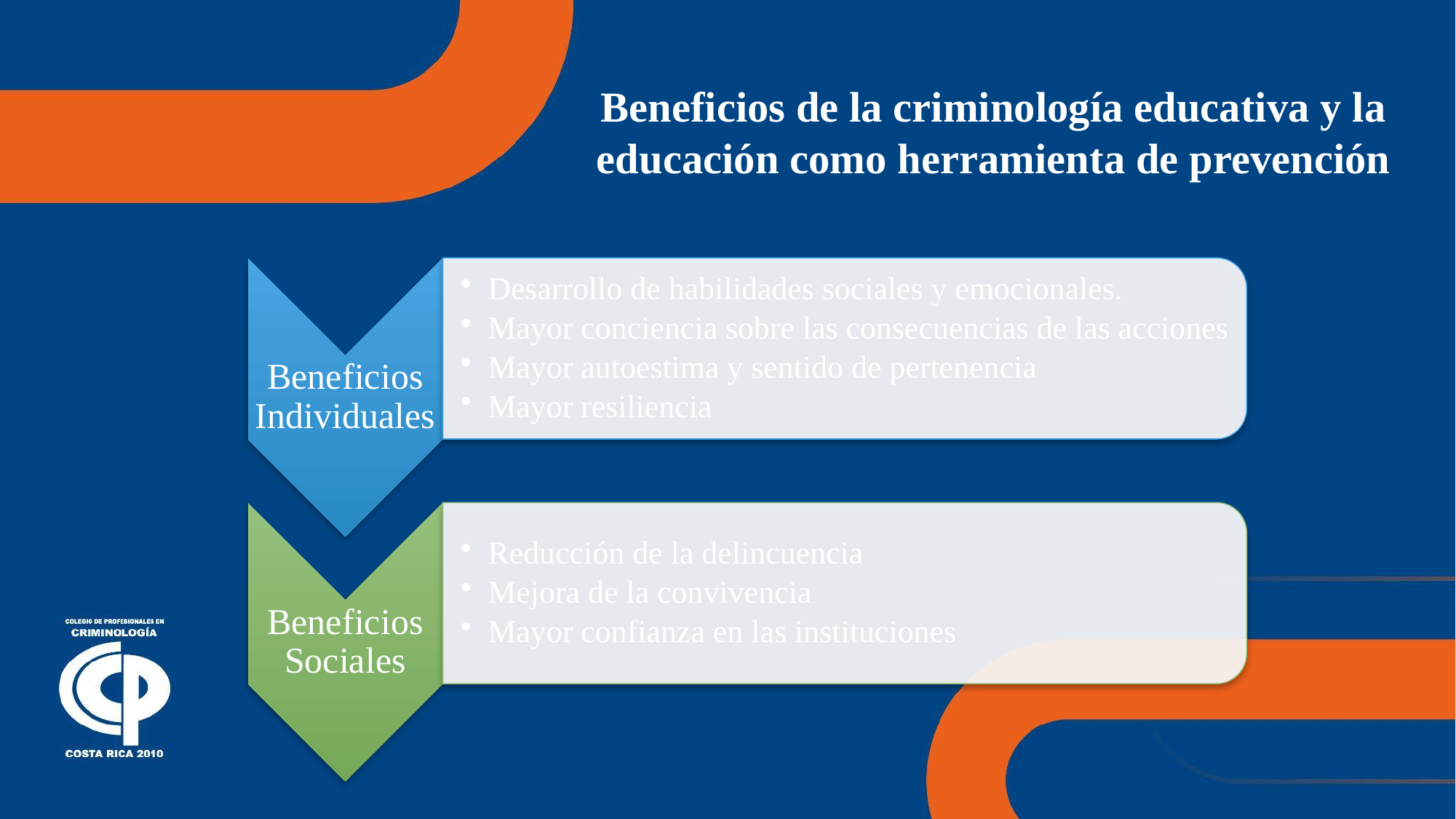

Beneficios de la criminología educativa y la educación como herramienta de prevención
Beneficios Individuales
Desarrollo de habilidades sociales y emocionales.
Mayor conciencia sobre las consecuencias de las acciones
Mayor autoestima y sentido de pertenencia
Mayor resiliencia
Beneficios Sociales
Reducción de la delincuencia
Mejora de la convivencia
Mayor confianza en las instituciones